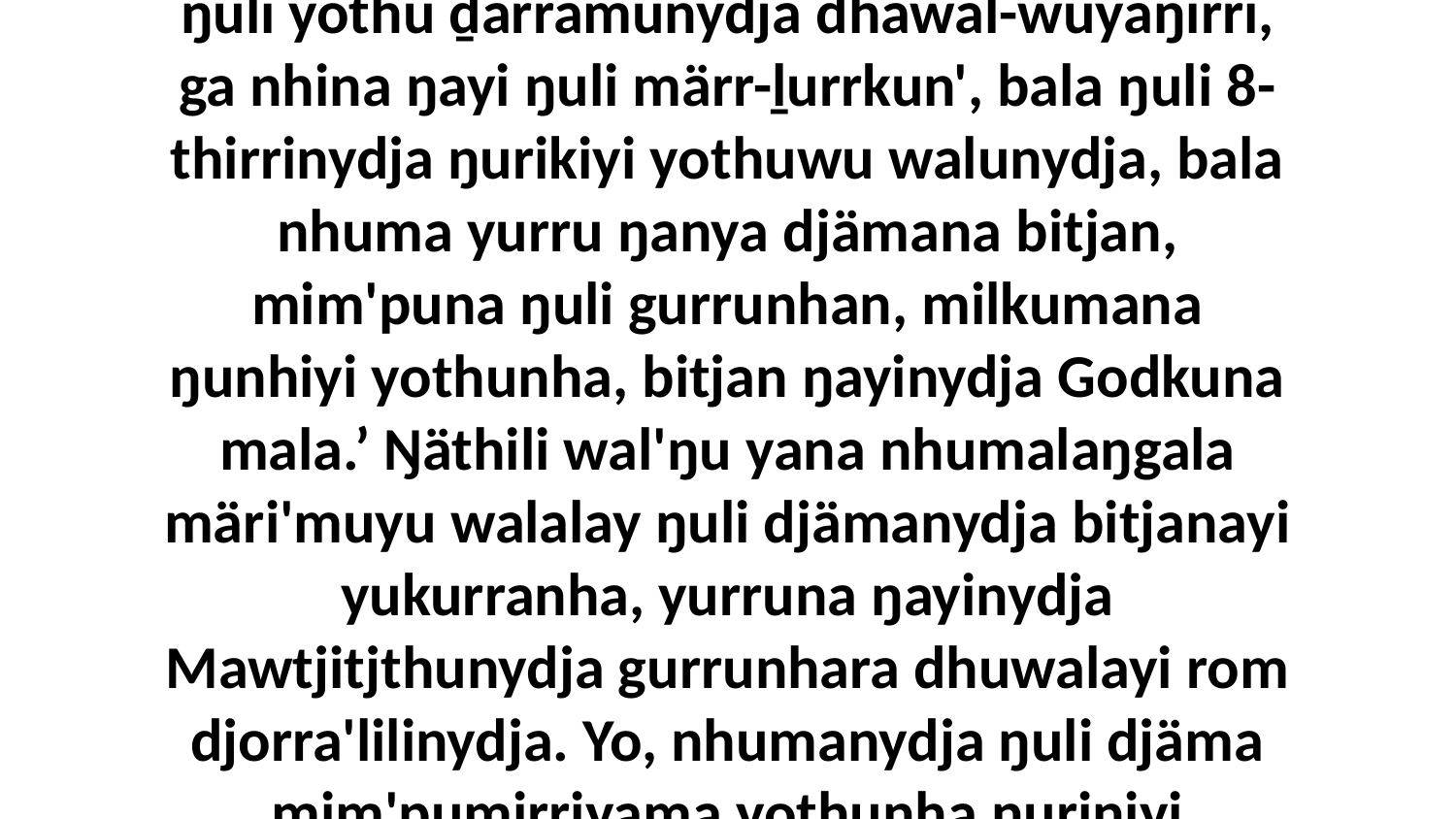

22-23 Bala nhumanydja ŋarranha dhuwala ḻakarama yukurra rom-bakmaranhamirrina ŋarra bitjanna ŋiniya?... liŋgu ŋarra ŋunhi yolŋunha walŋakuŋala ŋuriŋiyi ḏaykun'thu dhuyuyu, Galkunaramirriyunydja ŋuriŋi. Ŋunha ŋunhi Mawtjitjkalanydja romdhu ŋuli yukurra ḻakarama bitjan warray gam', ‘Ŋunhi ŋuli yothu ḏarramunydja dhawal-wuyaŋirri, ga nhina ŋayi ŋuli märr-ḻurrkun', bala ŋuli 8-thirrinydja ŋurikiyi yothuwu walunydja, bala nhuma yurru ŋanya djämana bitjan, mim'puna ŋuli gurrunhan, milkumana ŋunhiyi yothunha, bitjan ŋayinydja Godkuna mala.’ Ŋäthili wal'ŋu yana nhumalaŋgala märi'muyu walalay ŋuli djämanydja bitjanayi yukurranha, yurruna ŋayinydja Mawtjitjthunydja gurrunhara dhuwalayi rom djorra'lilinydja. Yo, nhumanydja ŋuli djäma mim'pumirriyama yothunha ŋuriŋiyi Galkunminyarayunydja ḏaykun'thu, malthun romgu Mawtjitjkalaŋuwu. Ga nhäku warray nhuma ŋarrakunydja ŋoy-dharrana, ga rom-bakmaranhamirri ḻakarama ŋarranhanydja, ŋunhi ŋarra yolŋunha ḏukmaraŋala, warrpam'thurruna nhanŋu rumbal walŋakuŋala ŋuriŋiyi dhuyuyu waluyu?